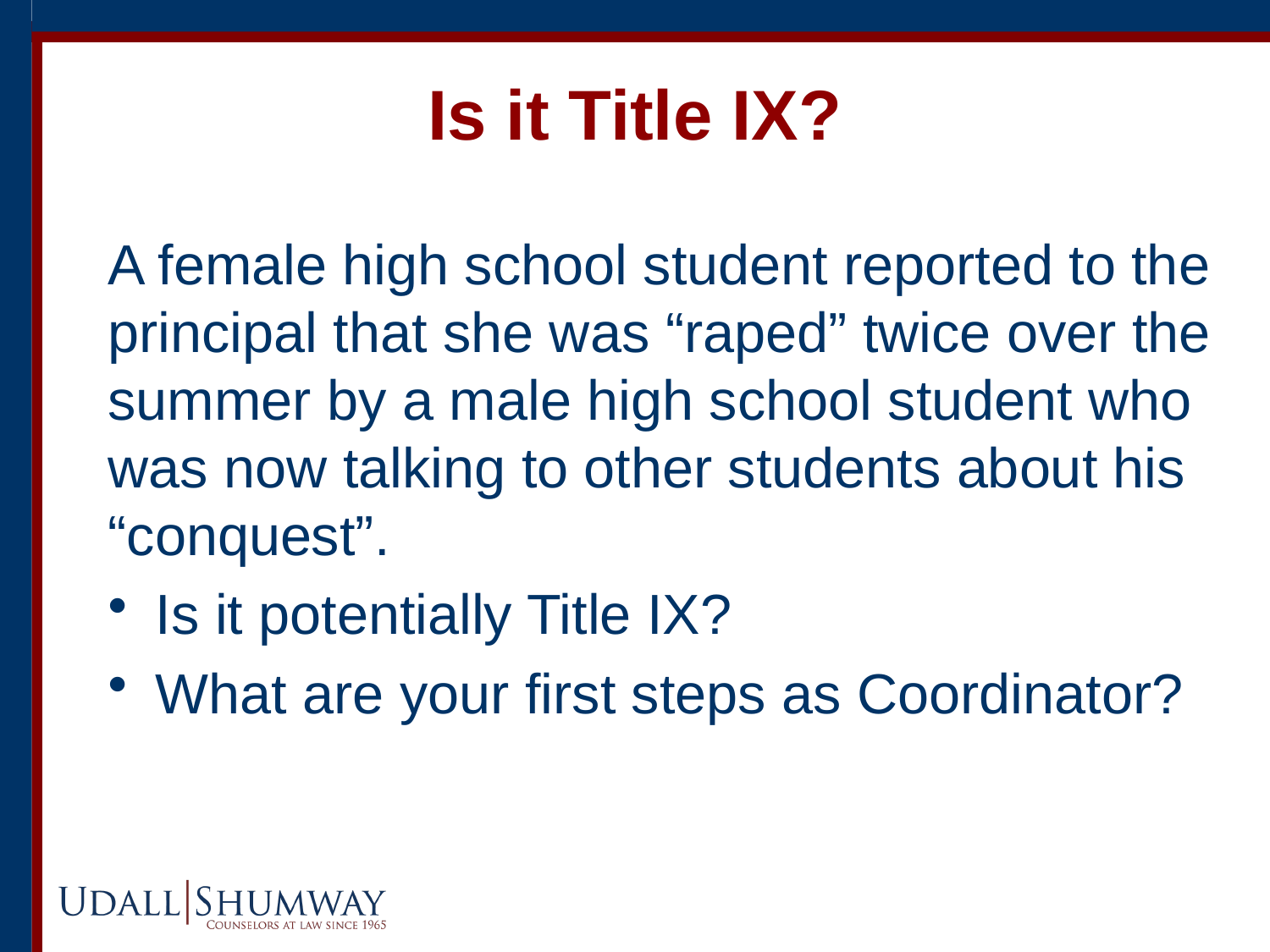

# Is it Title IX?
A female high school student reported to the principal that she was “raped” twice over the summer by a male high school student who was now talking to other students about his “conquest”.
Is it potentially Title IX?
What are your first steps as Coordinator?